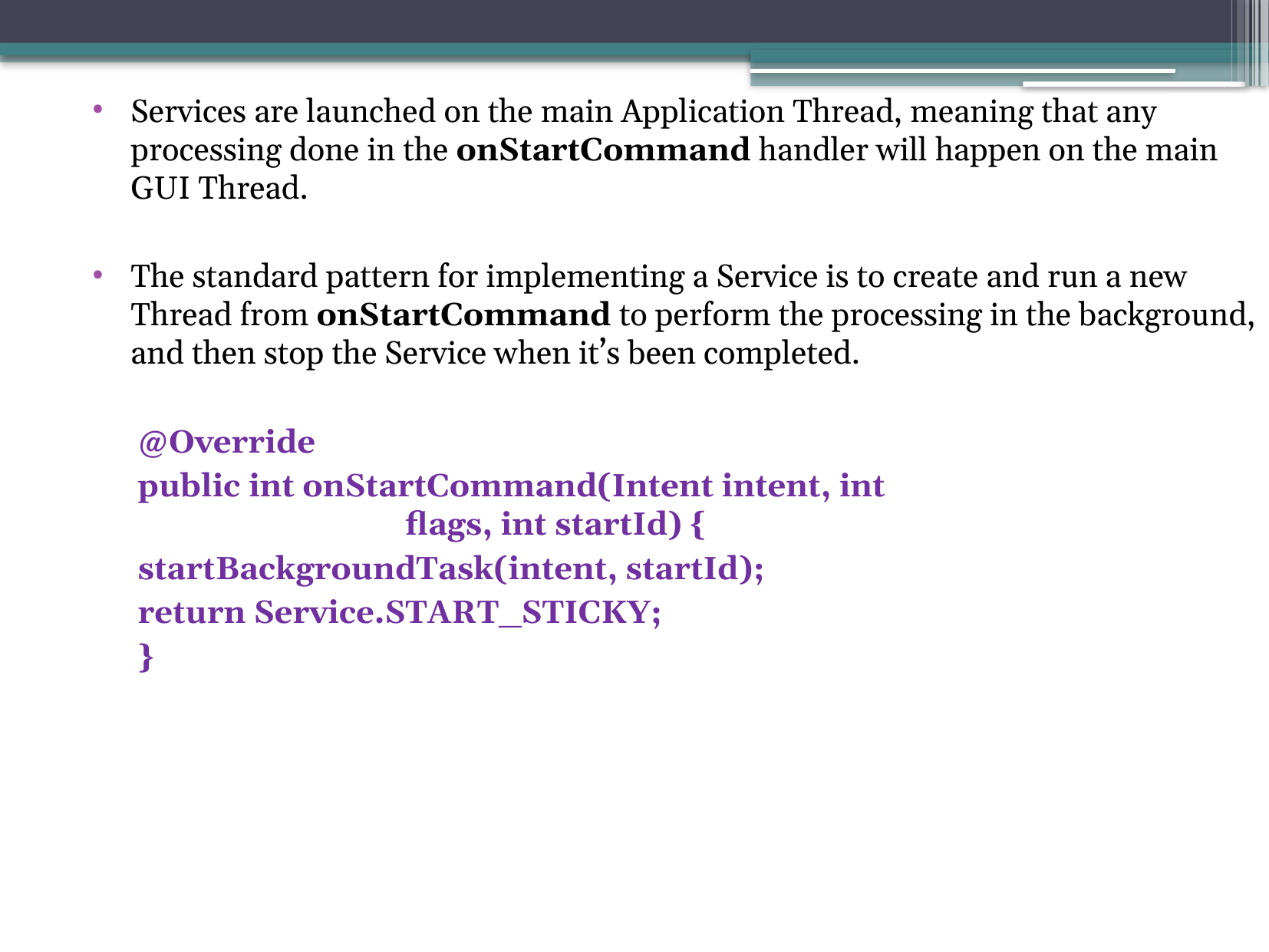

Services are launched on the main Application Thread, meaning that any processing done in the onStartCommand handler will happen on the main GUI Thread.

The standard pattern for implementing a Service is to create and run a new Thread from onStartCommand to perform the processing in the background, and then stop the Service when it’s been completed.

@Override
public int onStartCommand(Intent intent, int 					flags, int startId) {
startBackgroundTask(intent, startId);
return Service.START_STICKY;
}